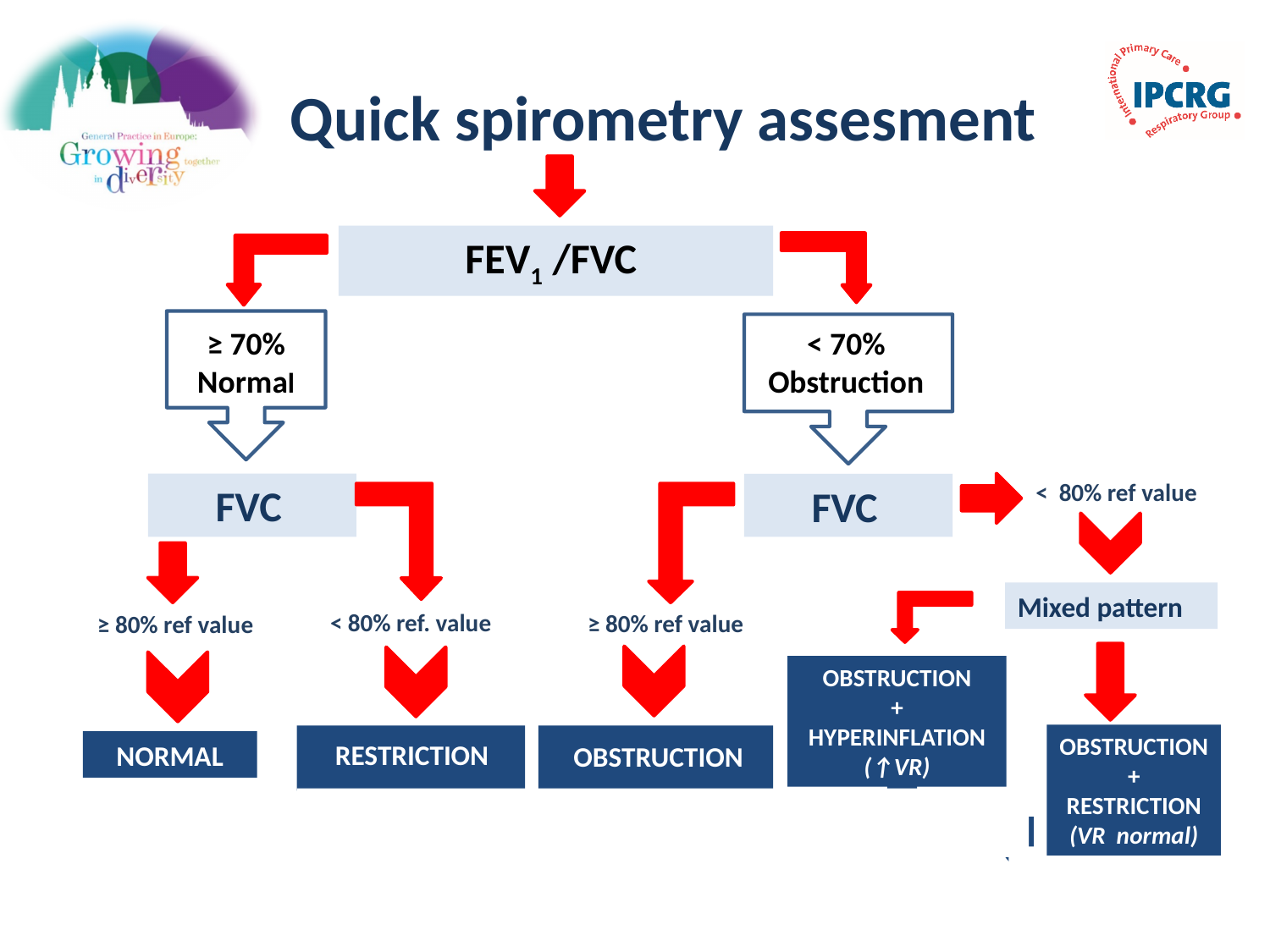

Quick spirometry assesment

FEV1 /FVC

< 70%
Obstruction
≥ 70%
Normal

<  80% ref value
FVC
FVC

Mixed pattern

< 80% ref. value
≥ 80% ref value
≥ 80% ref value

OBSTRUCTION
+ HYPERINFLATION (↑VR)

OBSTRUCTION
+
RESTRICTION
(VR  normal)

RESTRICTION
NORMAL
OBSTRUCTION